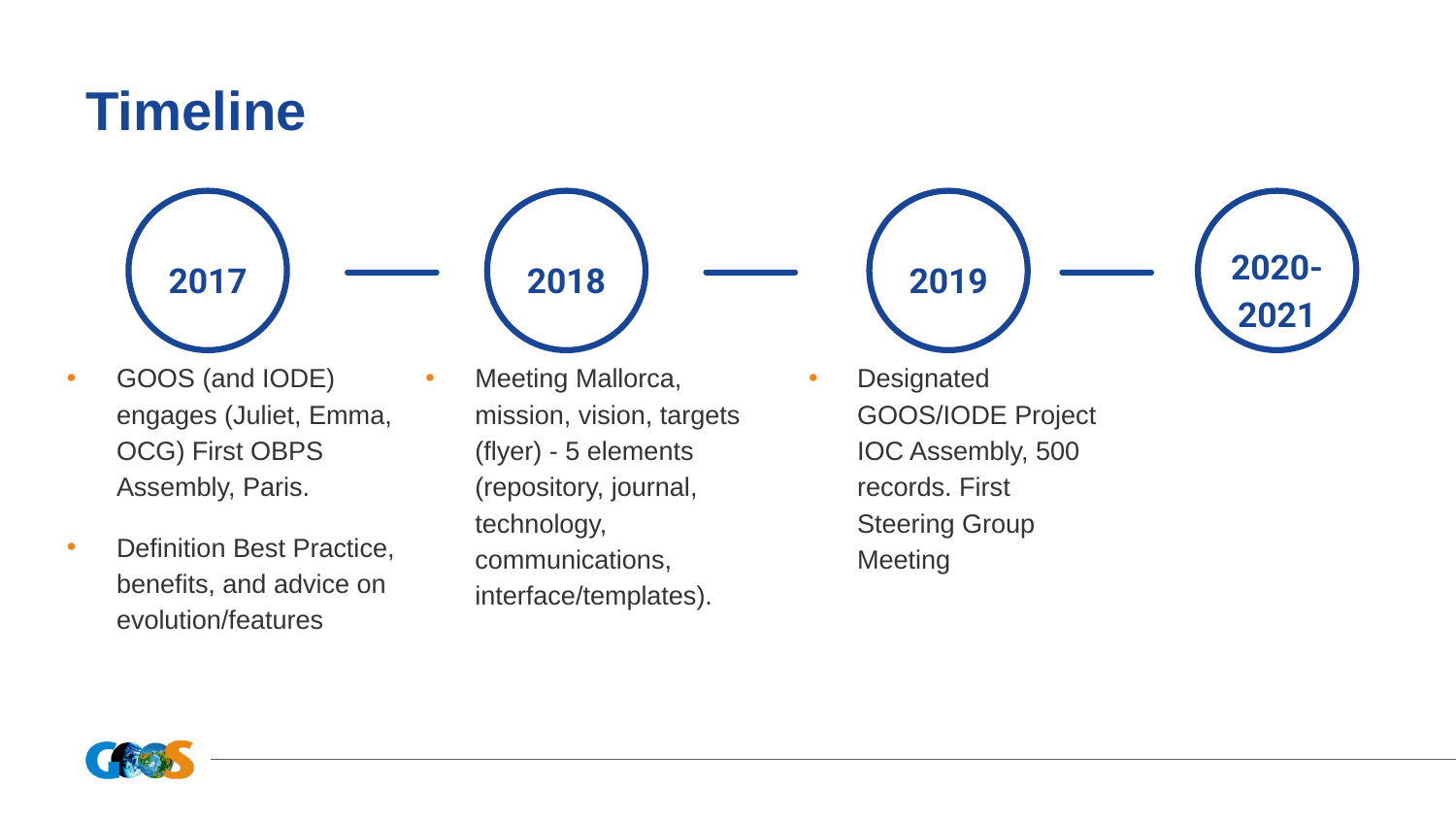

# Timeline

2017
GOOS (and IODE) engages (Juliet, Emma, OCG) First OBPS Assembly, Paris.
Definition Best Practice, benefits, and advice on evolution/features

2018
Meeting Mallorca, mission, vision, targets (flyer) - 5 elements (repository, journal, technology, communications, interface/templates).

2019
Designated GOOS/IODE Project IOC Assembly, 500 records. First Steering Group Meeting

2020-2021